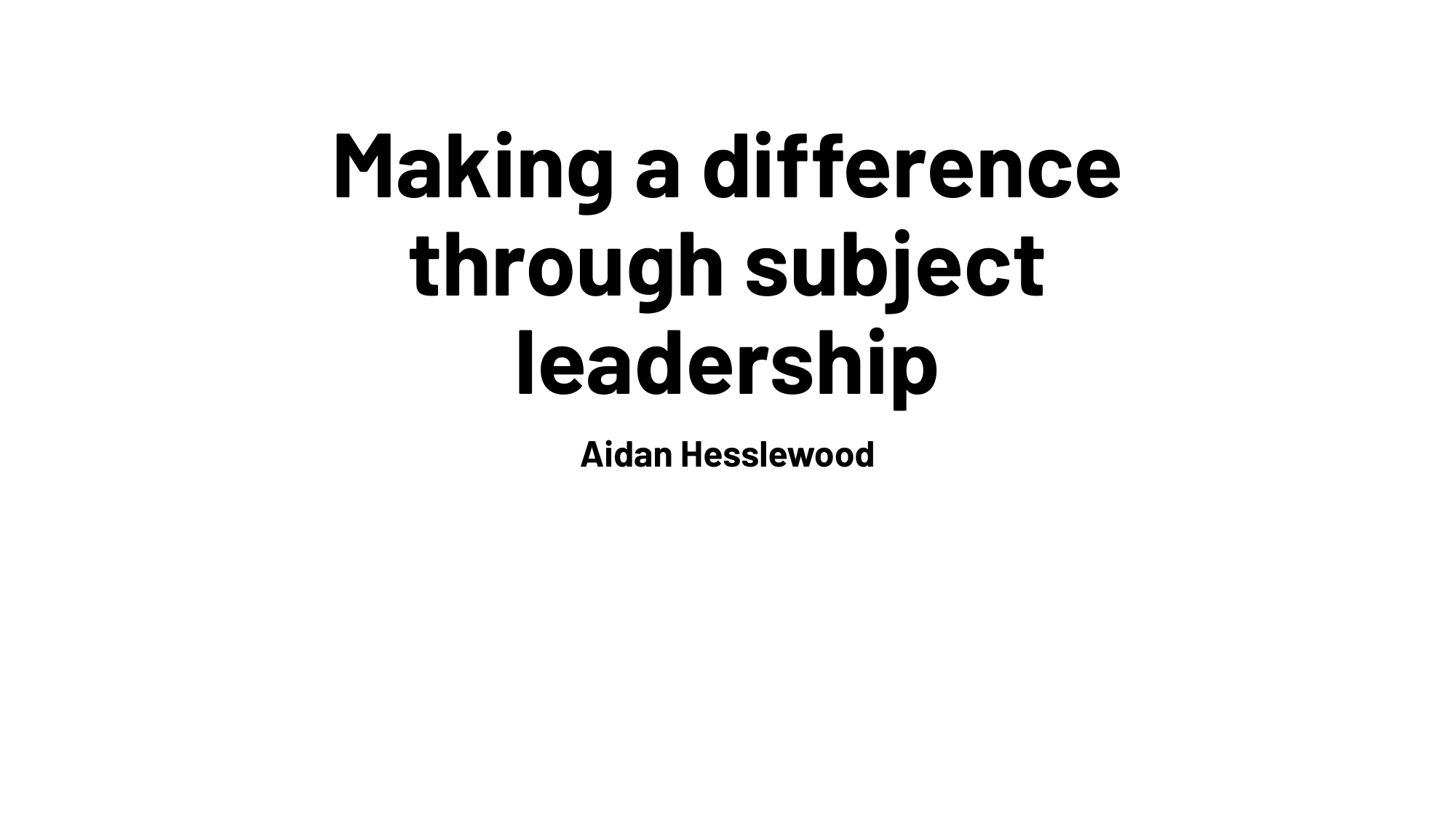

# Making a difference through subject leadership
Aidan Hesslewood